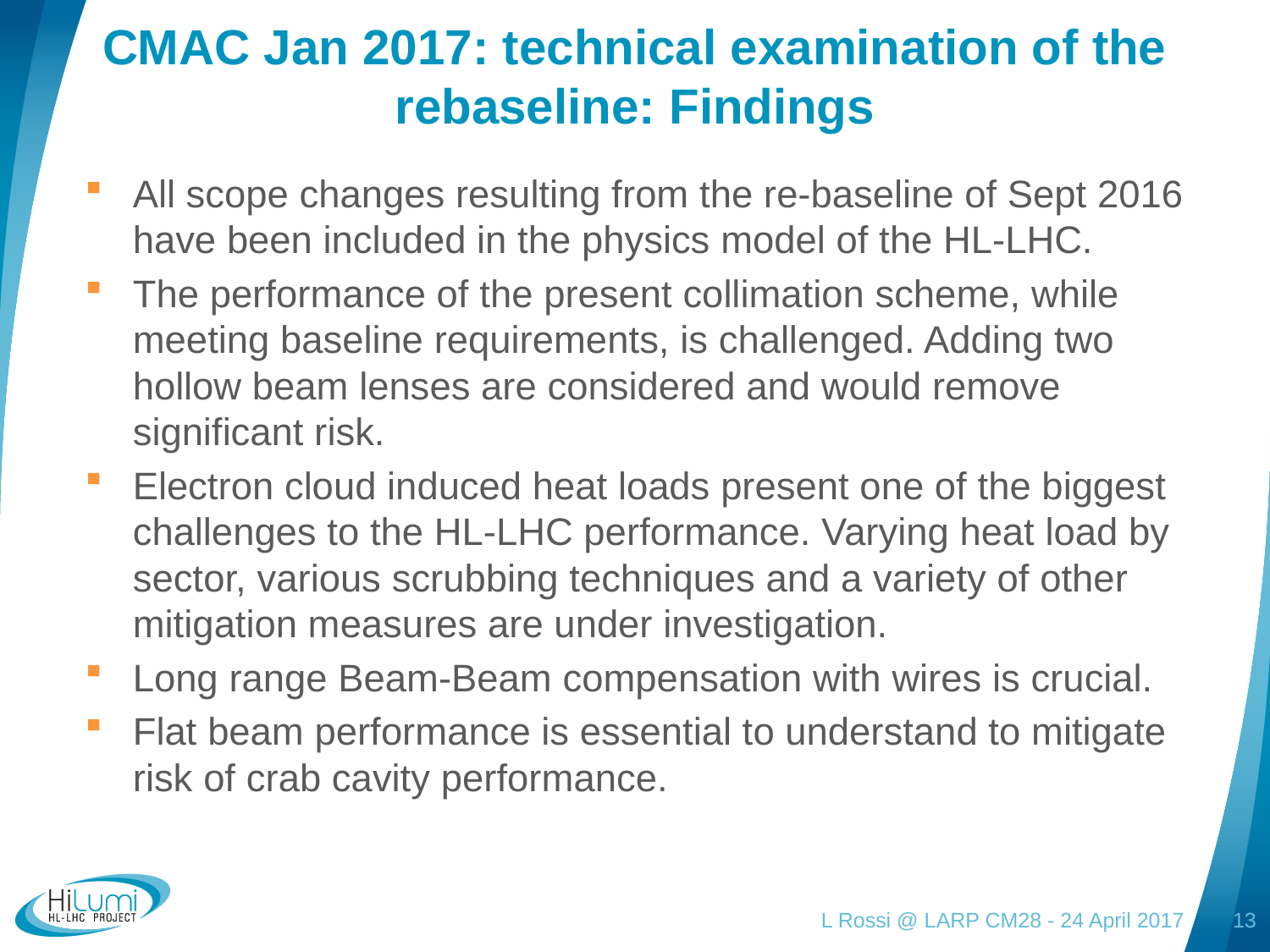

# CMAC Jan 2017: technical examination of the rebaseline: Findings
All scope changes resulting from the re-baseline of Sept 2016 have been included in the physics model of the HL-LHC.
The performance of the present collimation scheme, while meeting baseline requirements, is challenged. Adding two hollow beam lenses are considered and would remove significant risk.
Electron cloud induced heat loads present one of the biggest challenges to the HL-LHC performance. Varying heat load by sector, various scrubbing techniques and a variety of other mitigation measures are under investigation.
Long range Beam-Beam compensation with wires is crucial.
Flat beam performance is essential to understand to mitigate risk of crab cavity performance.
L Rossi @ LARP CM28 - 24 April 2017
13